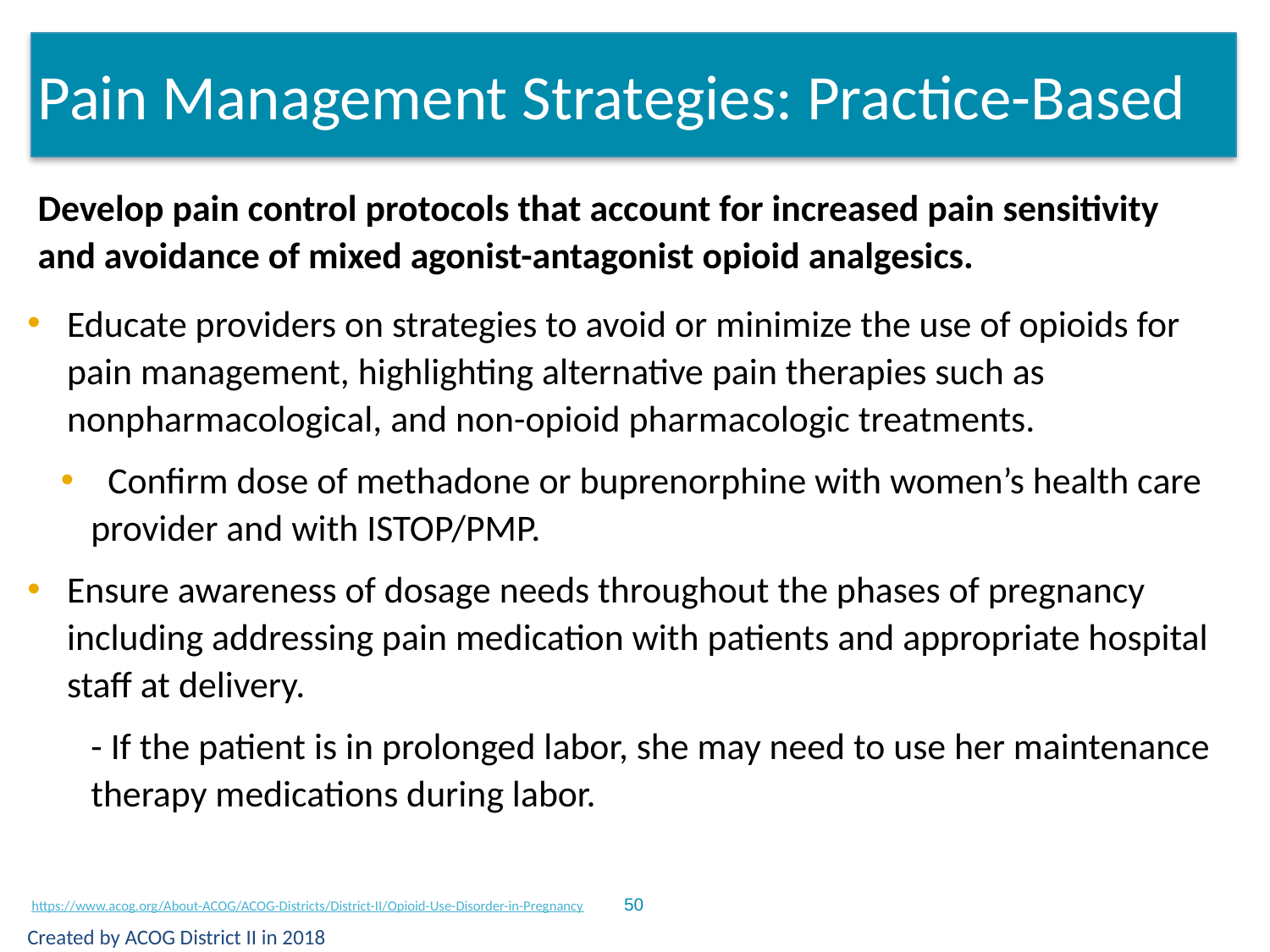

# Pain Management Strategies: Practice-Based
Develop pain control protocols that account for increased pain sensitivity and avoidance of mixed agonist-antagonist opioid analgesics.
Educate providers on strategies to avoid or minimize the use of opioids for pain management, highlighting alternative pain therapies such as nonpharmacological, and non-opioid pharmacologic treatments.
  Confirm dose of methadone or buprenorphine with women’s health care  provider and with ISTOP/PMP.
Ensure awareness of dosage needs throughout the phases of pregnancy including addressing pain medication with patients and appropriate hospital staff at delivery.
- If the patient is in prolonged labor, she may need to use her maintenance therapy medications during labor.
Created by ACOG District II in 2018